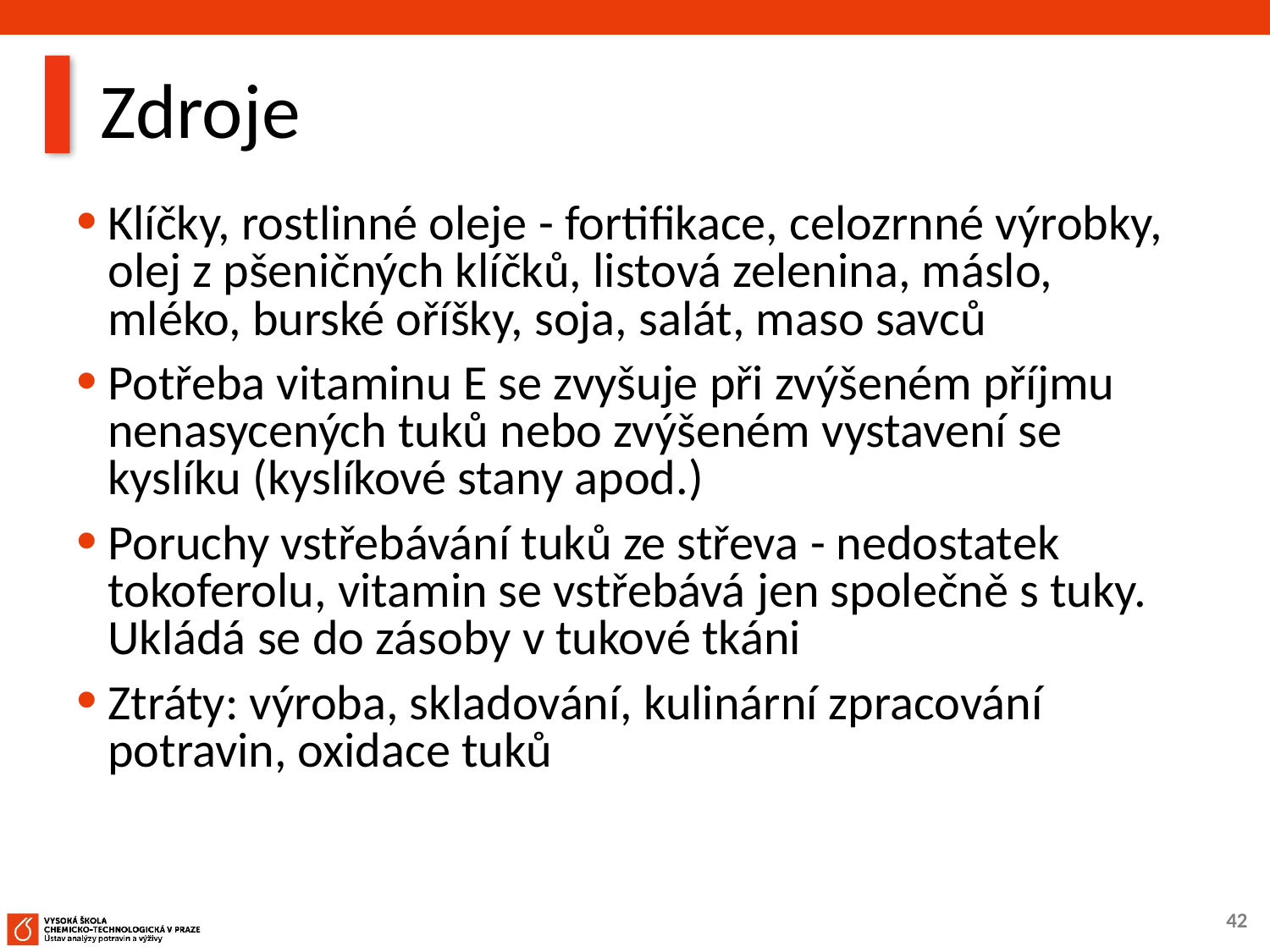

# Zdroje
Klíčky, rostlinné oleje - fortifikace, celozrnné výrobky, olej z pšeničných klíčků, listová zelenina, máslo, mléko, burské oříšky, soja, salát, maso savců
Potřeba vitaminu E se zvyšuje při zvýšeném příjmu nenasycených tuků nebo zvýšeném vystavení se kyslíku (kyslíkové stany apod.)
Poruchy vstřebávání tuků ze střeva - nedostatek tokoferolu, vitamin se vstřebává jen společně s tuky. Ukládá se do zásoby v tukové tkáni
Ztráty: výroba, skladování, kulinární zpracování potravin, oxidace tuků